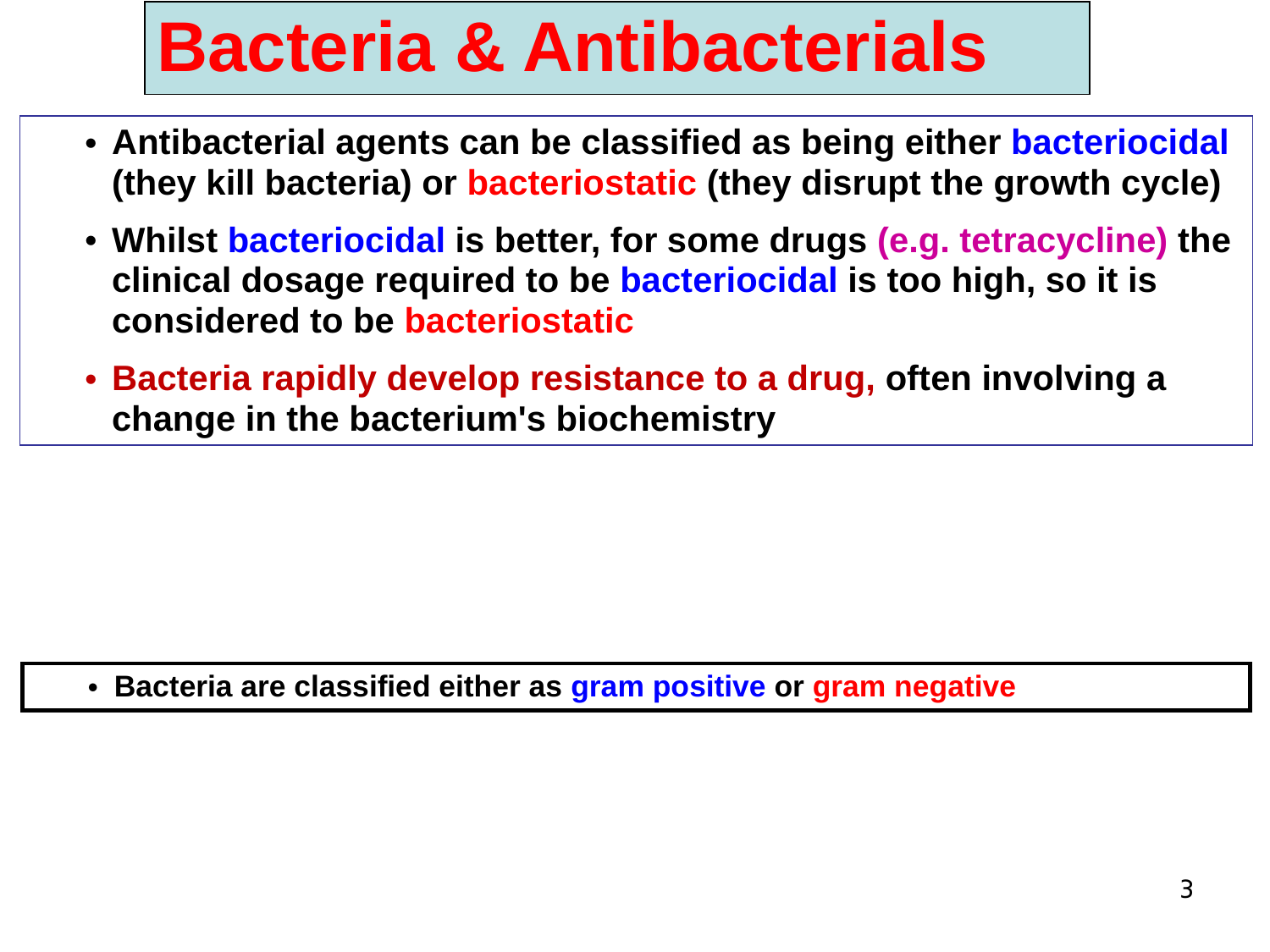

Bacteria & Antibacterials
Antibacterial agents can be classified as being either bacteriocidal (they kill bacteria) or bacteriostatic (they disrupt the growth cycle)
Whilst bacteriocidal is better, for some drugs (e.g. tetracycline) the clinical dosage required to be bacteriocidal is too high, so it is considered to be bacteriostatic
Bacteria rapidly develop resistance to a drug, often involving a change in the bacterium's biochemistry
Bacteria are classified either as gram positive or gram negative
3